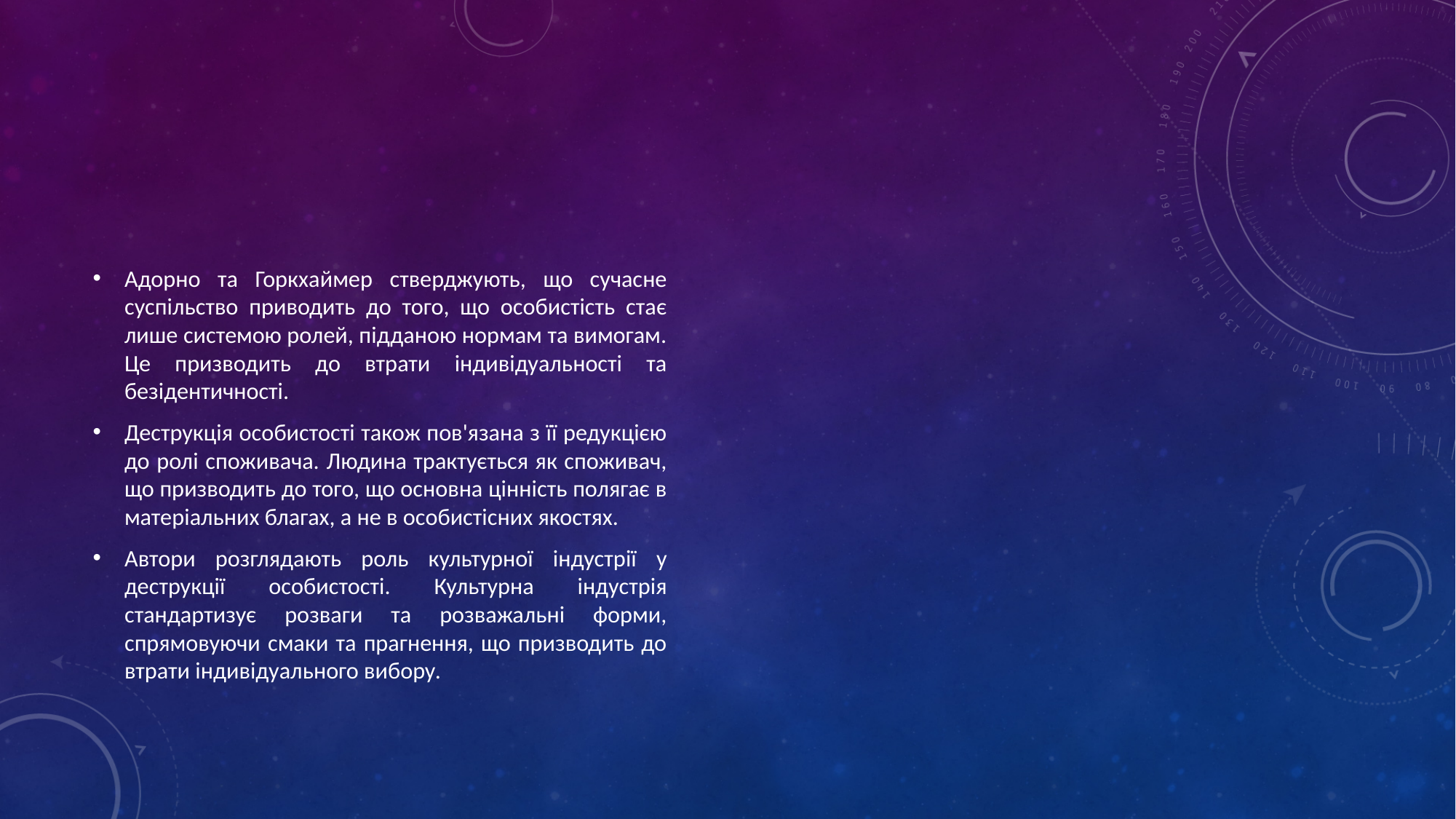

#
Адорно та Горкхаймер стверджують, що сучасне суспільство приводить до того, що особистість стає лише системою ролей, підданою нормам та вимогам. Це призводить до втрати індивідуальності та безідентичності.
Деструкція особистості також пов'язана з її редукцією до ролі споживача. Людина трактується як споживач, що призводить до того, що основна цінність полягає в матеріальних благах, а не в особистісних якостях.
Автори розглядають роль культурної індустрії у деструкції особистості. Культурна індустрія стандартизує розваги та розважальні форми, спрямовуючи смаки та прагнення, що призводить до втрати індивідуального вибору.